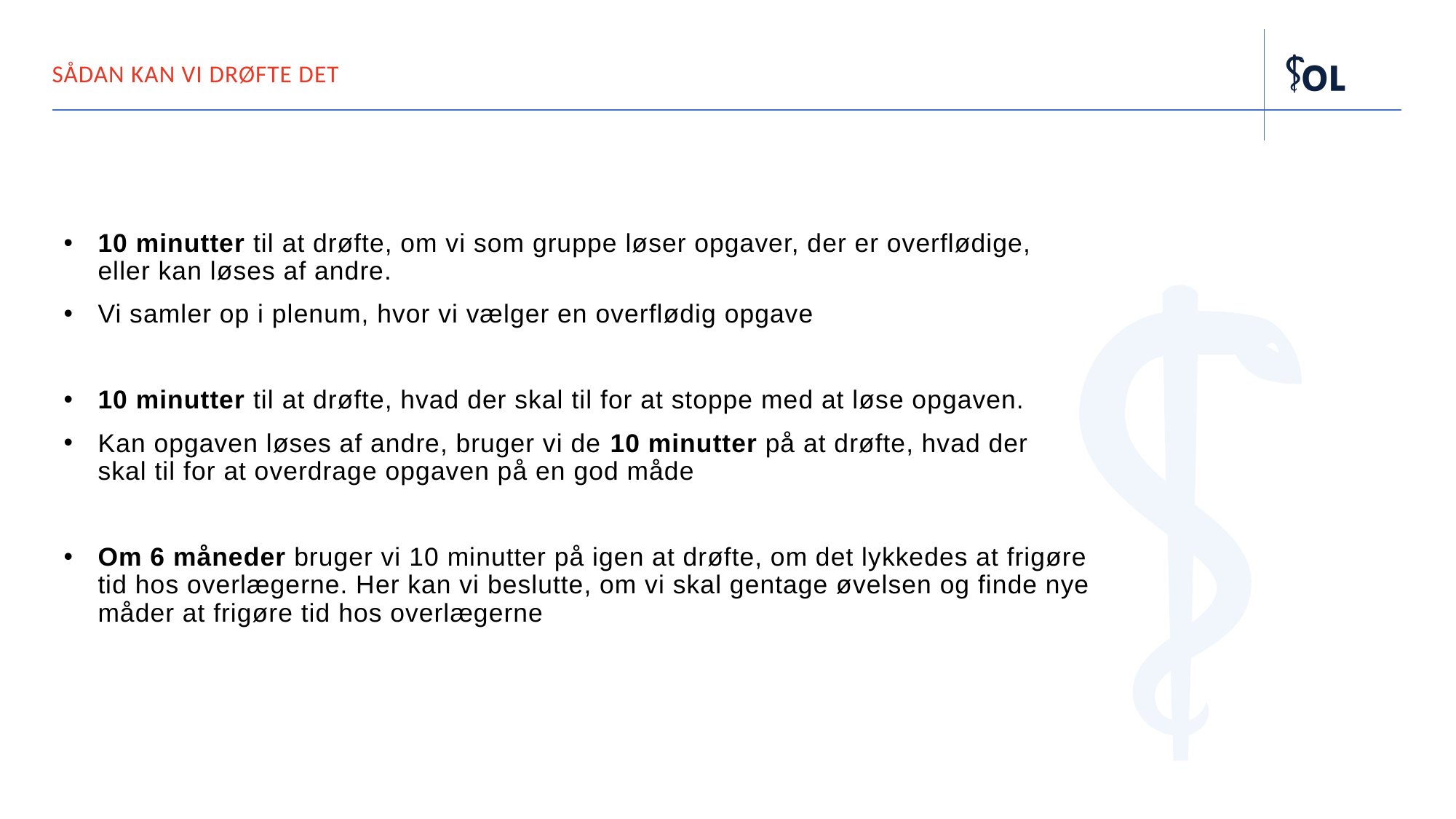

# sådan kan vI drøfte det

10 minutter til at drøfte, om vi som gruppe løser opgaver, der er overflødige,
eller kan løses af andre.
Vi samler op i plenum, hvor vi vælger en overflødig opgave

10 minutter til at drøfte, hvad der skal til for at stoppe med at løse opgaven.
Kan opgaven løses af andre, bruger vi de 10 minutter på at drøfte, hvad der
skal til for at overdrage opgaven på en god måde

Om 6 måneder bruger vi 10 minutter på igen at drøfte, om det lykkedes at frigøre
tid hos overlægerne. Her kan vi beslutte, om vi skal gentage øvelsen og finde nye
måder at frigøre tid hos overlægerne